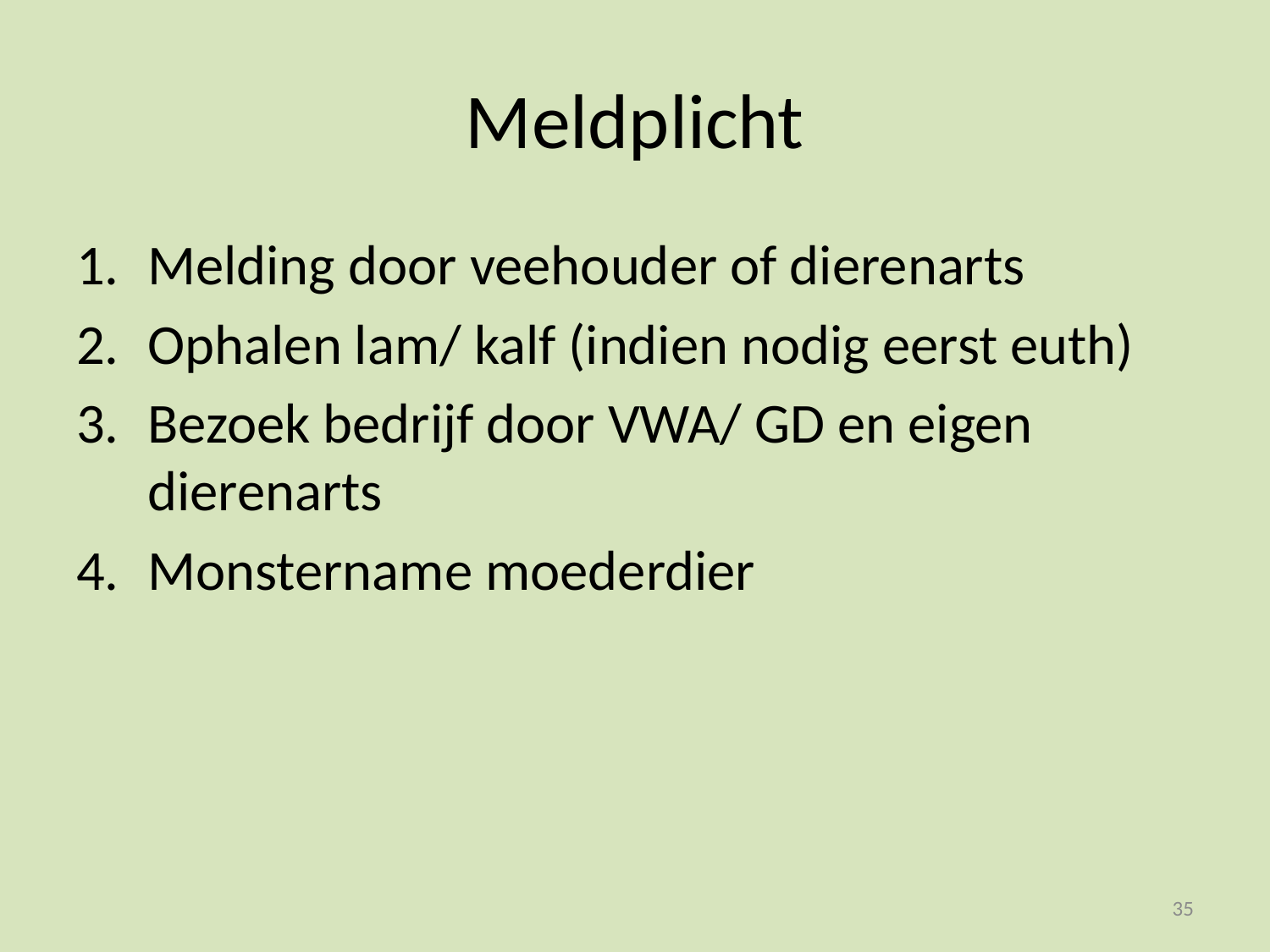

# Meldplicht
Melding door veehouder of dierenarts
Ophalen lam/ kalf (indien nodig eerst euth)
Bezoek bedrijf door VWA/ GD en eigen dierenarts
Monstername moederdier
35